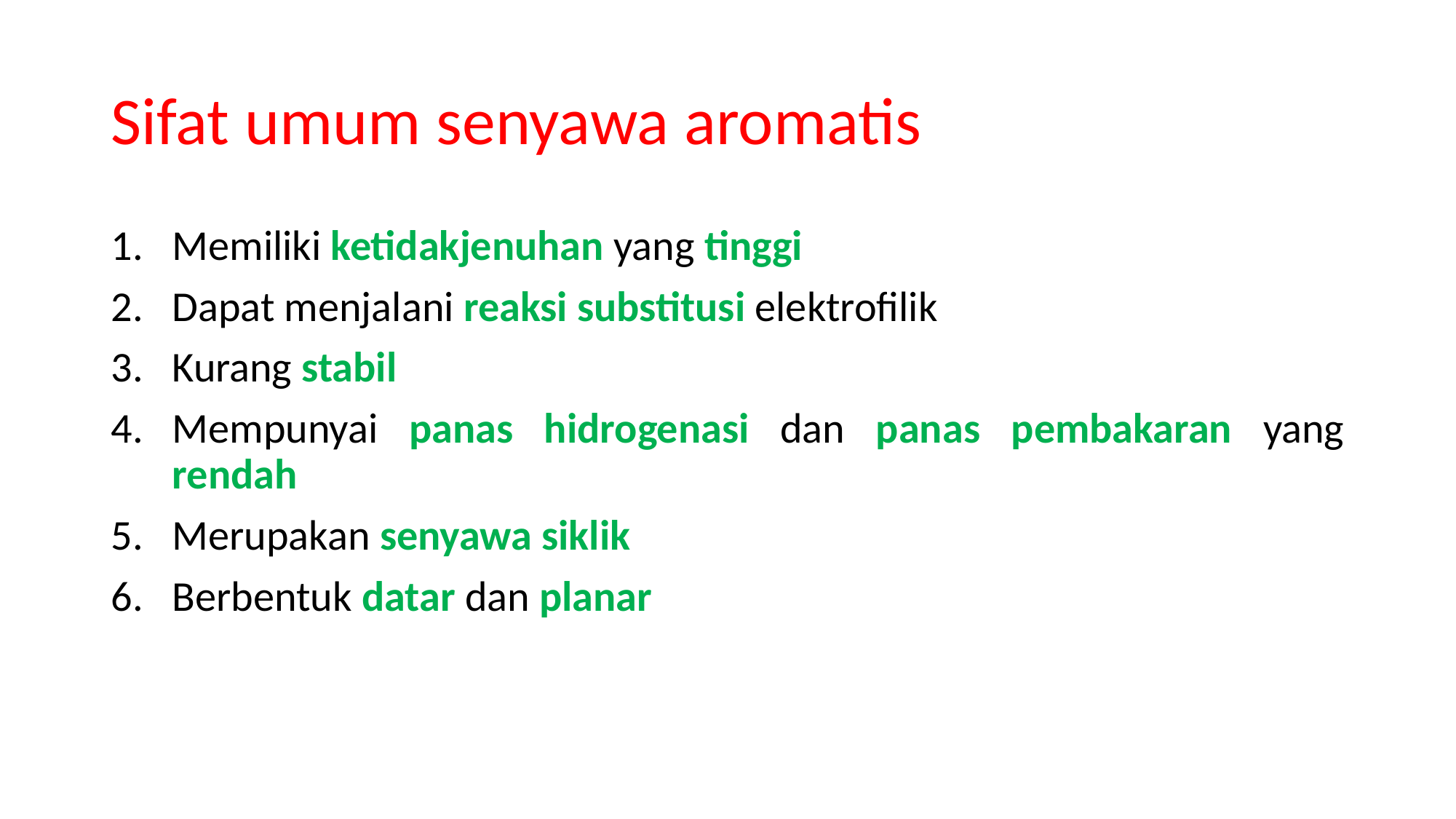

# Sifat umum senyawa aromatis
Memiliki ketidakjenuhan yang tinggi
Dapat menjalani reaksi substitusi elektrofilik
Kurang stabil
Mempunyai panas hidrogenasi dan panas pembakaran yang rendah
Merupakan senyawa siklik
Berbentuk datar dan planar